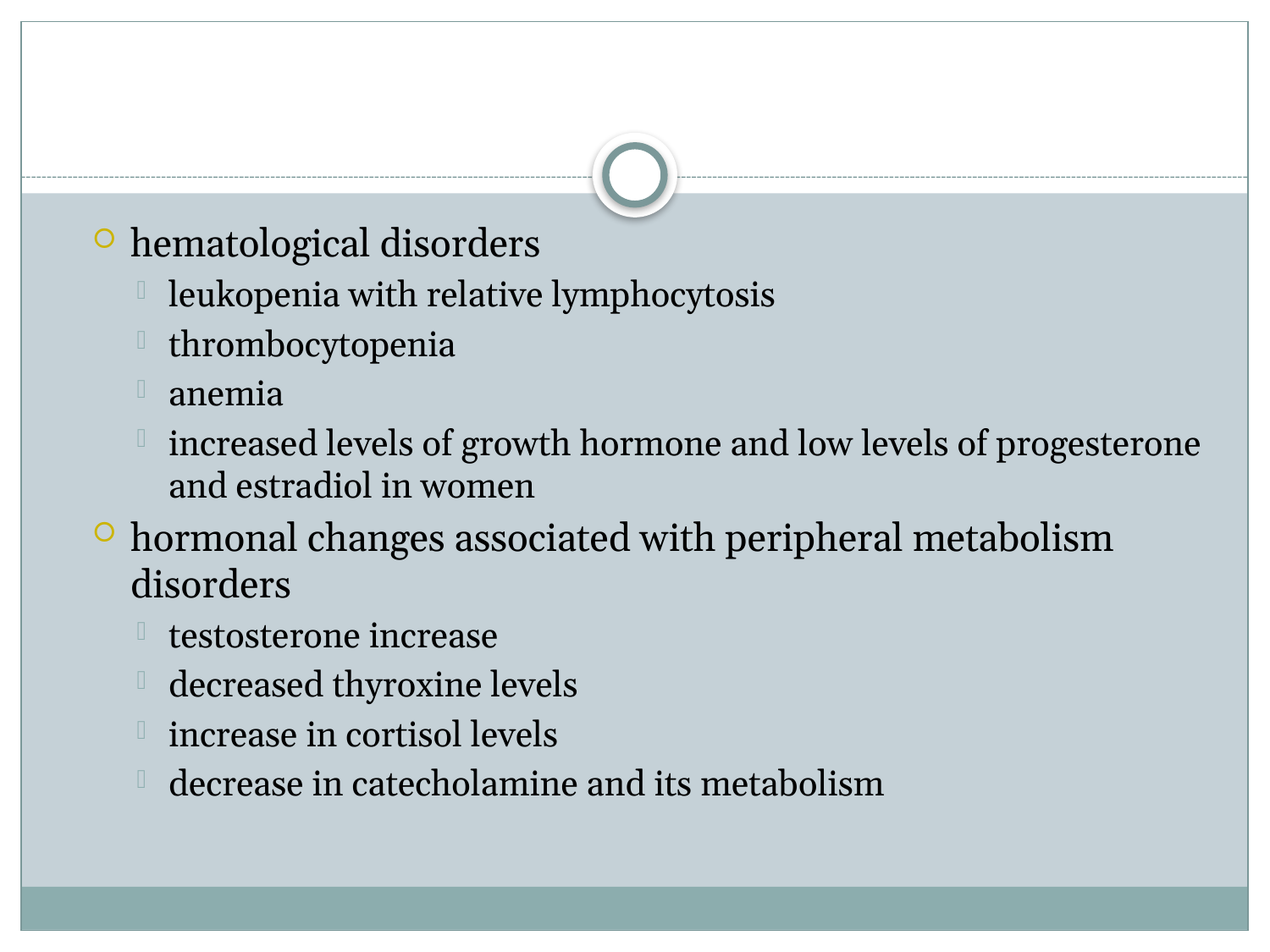

#
hematological disorders
leukopenia with relative lymphocytosis
thrombocytopenia
anemia
increased levels of growth hormone and low levels of progesterone and estradiol in women
hormonal changes associated with peripheral metabolism disorders
testosterone increase
decreased thyroxine levels
increase in cortisol levels
decrease in catecholamine and its metabolism